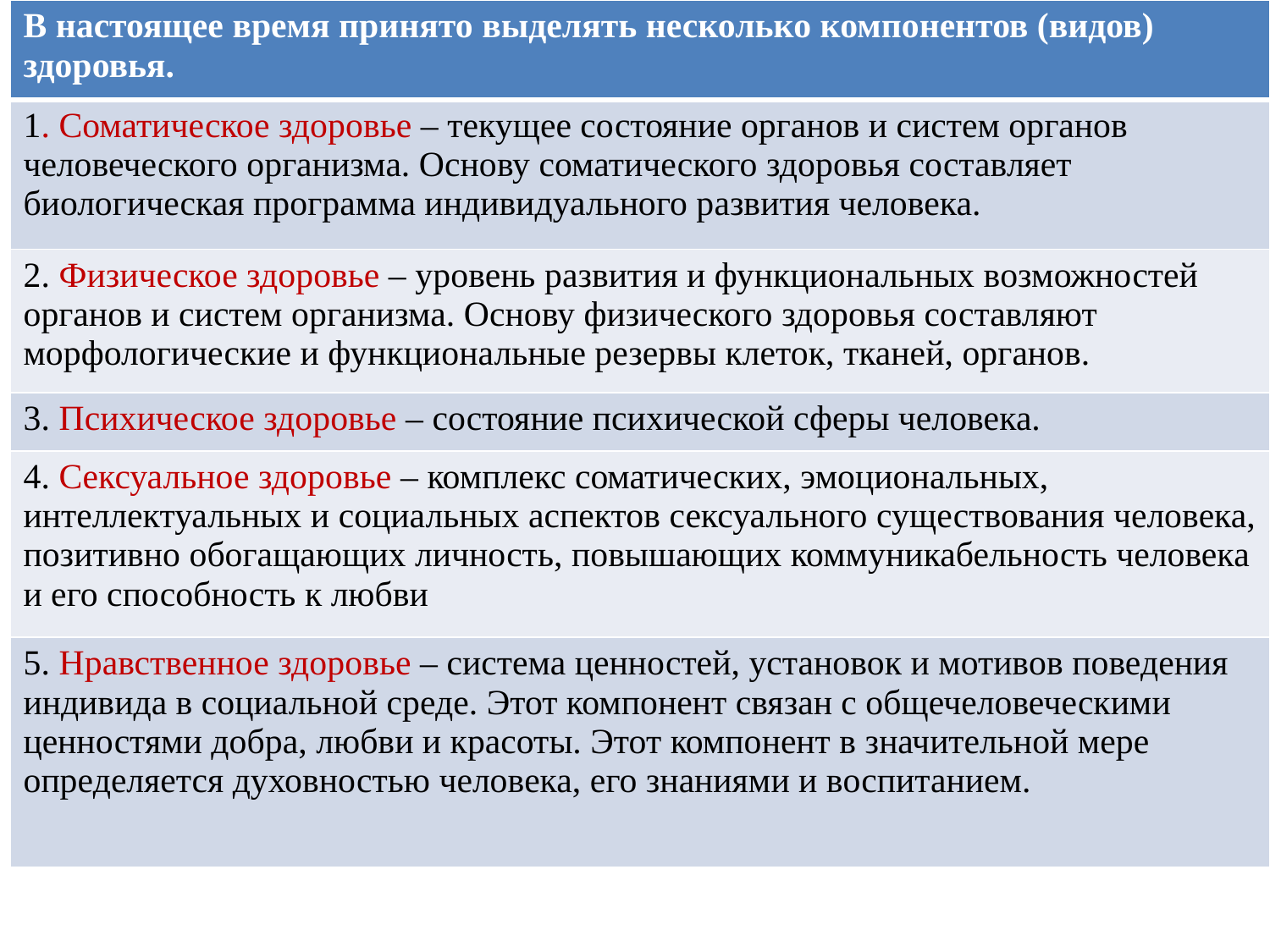

| В настоящее время принято выделять несколько компонентов (видов) здоровья. |
| --- |
| 1. Соматическое здоровье – текущее состояние органов и систем органов человеческого организма. Основу соматического здоровья составляет биологическая программа индивидуального развития человека. |
| 2. Физическое здоровье – уровень развития и функциональных возможностей органов и систем организма. Основу физического здоровья составляют морфологические и функциональные резервы клеток, тканей, органов. |
| 3. Психическое здоровье – состояние психической сферы человека. |
| 4. Сексуальное здоровье – комплекс соматических, эмоциональных, интеллектуальных и социальных аспектов сексуального существования человека, позитивно обогащающих личность, повышающих коммуникабельность человека и его способность к любви |
| 5. Нравственное здоровье – система ценностей, установок и мотивов поведения индивида в социальной среде. Этот компонент связан с общечеловеческими ценностями добра, любви и красоты. Этот компонент в значительной мере определяется духовностью человека, его знаниями и воспитанием. |